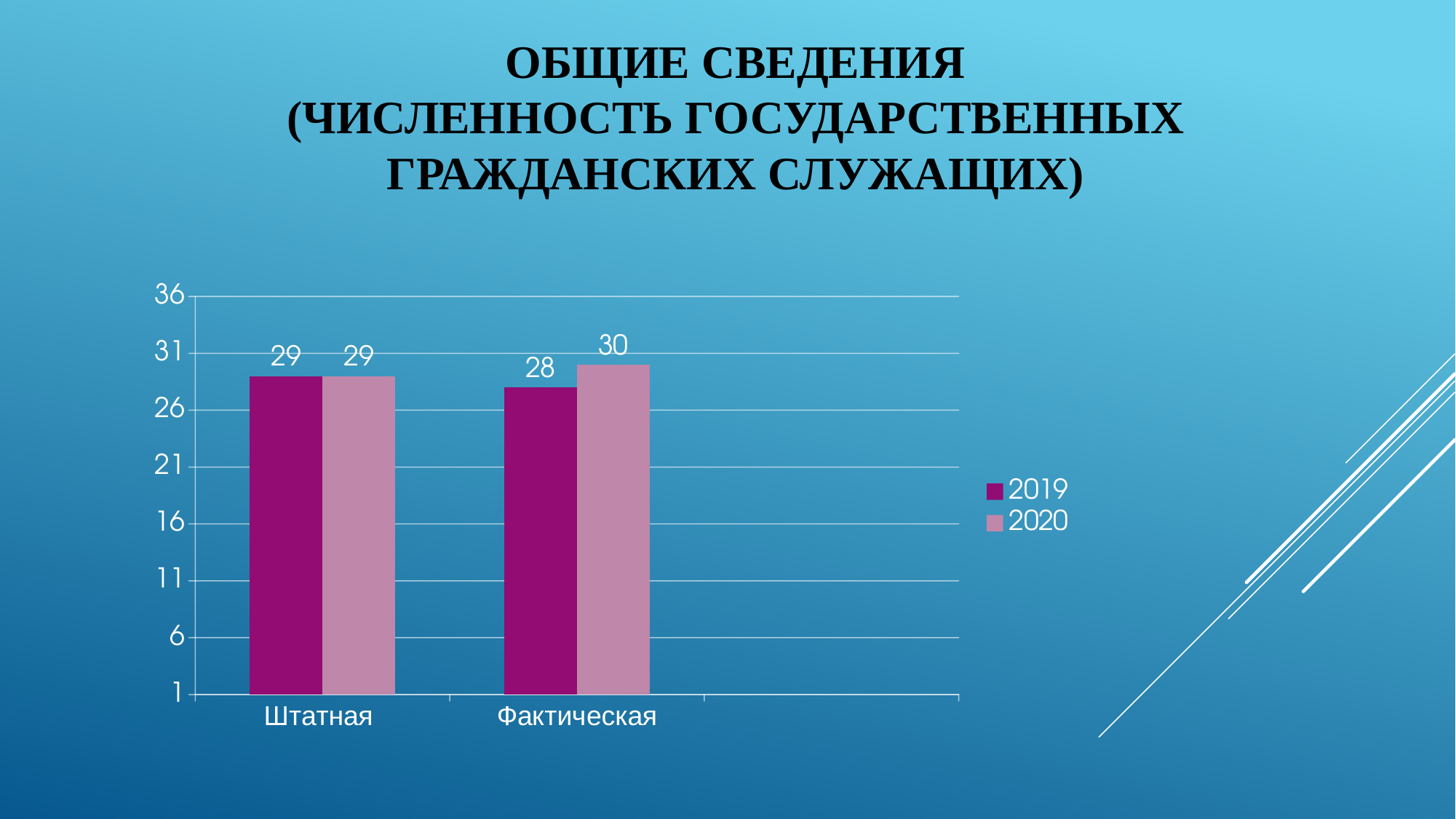

# Общие сведения (численность государственных гражданских служащих)

### Chart

| Category | 2019 | 2020 |
|---|---|---|
| Штатная  | 29.0 | 29.0 |
| Фактическая | 28.0 | 30.0 |